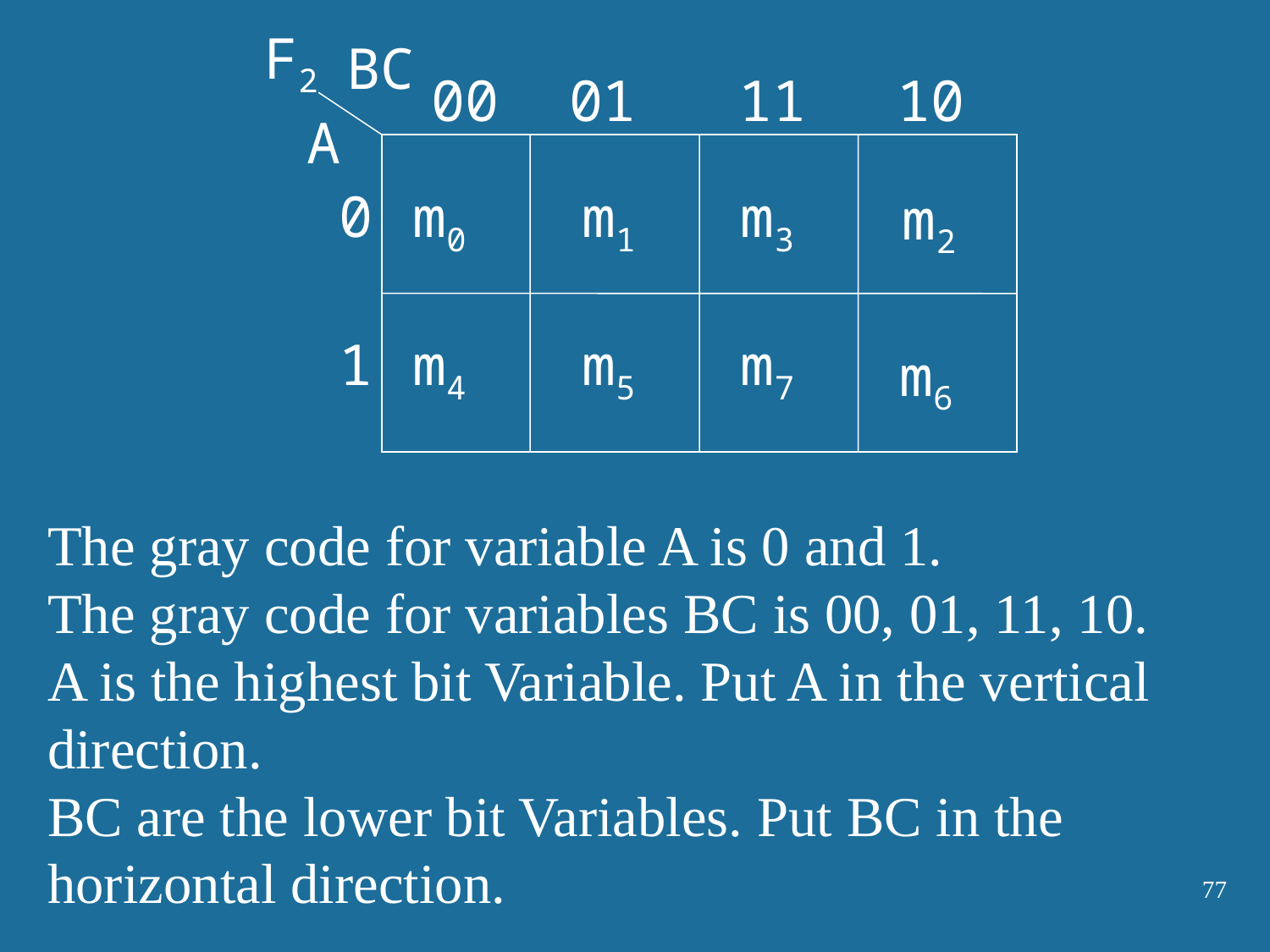

F2
BC
00
01
11
10

A

0
m0
m1
m3
m2

1
m4
m5
m7
m6
The gray code for variable A is 0 and 1.
The gray code for variables BC is 00, 01, 11, 10.
A is the highest bit Variable. Put A in the vertical direction.
BC are the lower bit Variables. Put BC in the horizontal direction.
77